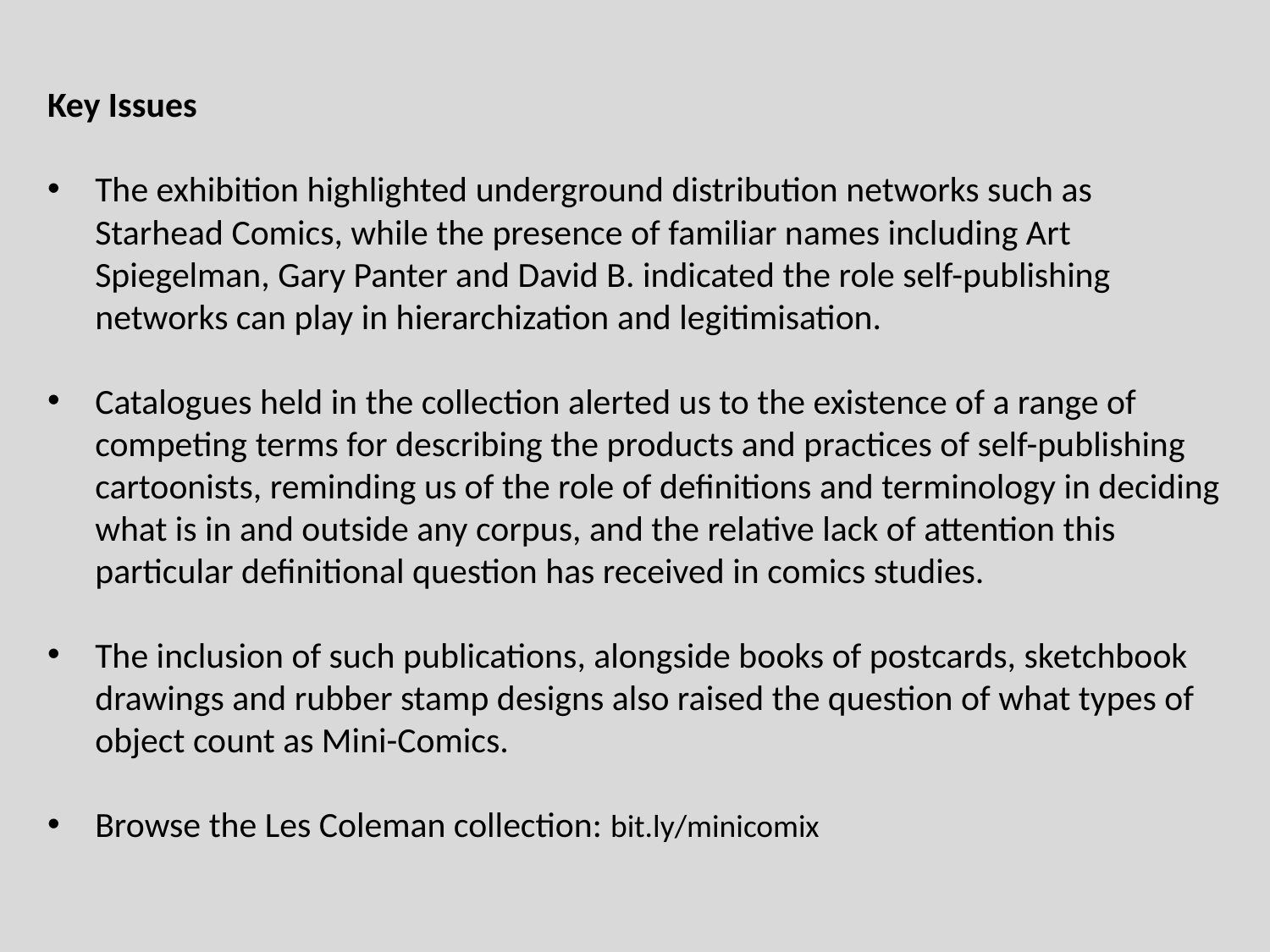

Key Issues

The exhibition highlighted underground distribution networks such as Starhead Comics, while the presence of familiar names including Art Spiegelman, Gary Panter and David B. indicated the role self-publishing networks can play in hierarchization and legitimisation.

Catalogues held in the collection alerted us to the existence of a range of competing terms for describing the products and practices of self-publishing cartoonists, reminding us of the role of definitions and terminology in deciding what is in and outside any corpus, and the relative lack of attention this particular definitional question has received in comics studies.

The inclusion of such publications, alongside books of postcards, sketchbook drawings and rubber stamp designs also raised the question of what types of object count as Mini-Comics.

Browse the Les Coleman collection: bit.ly/minicomix